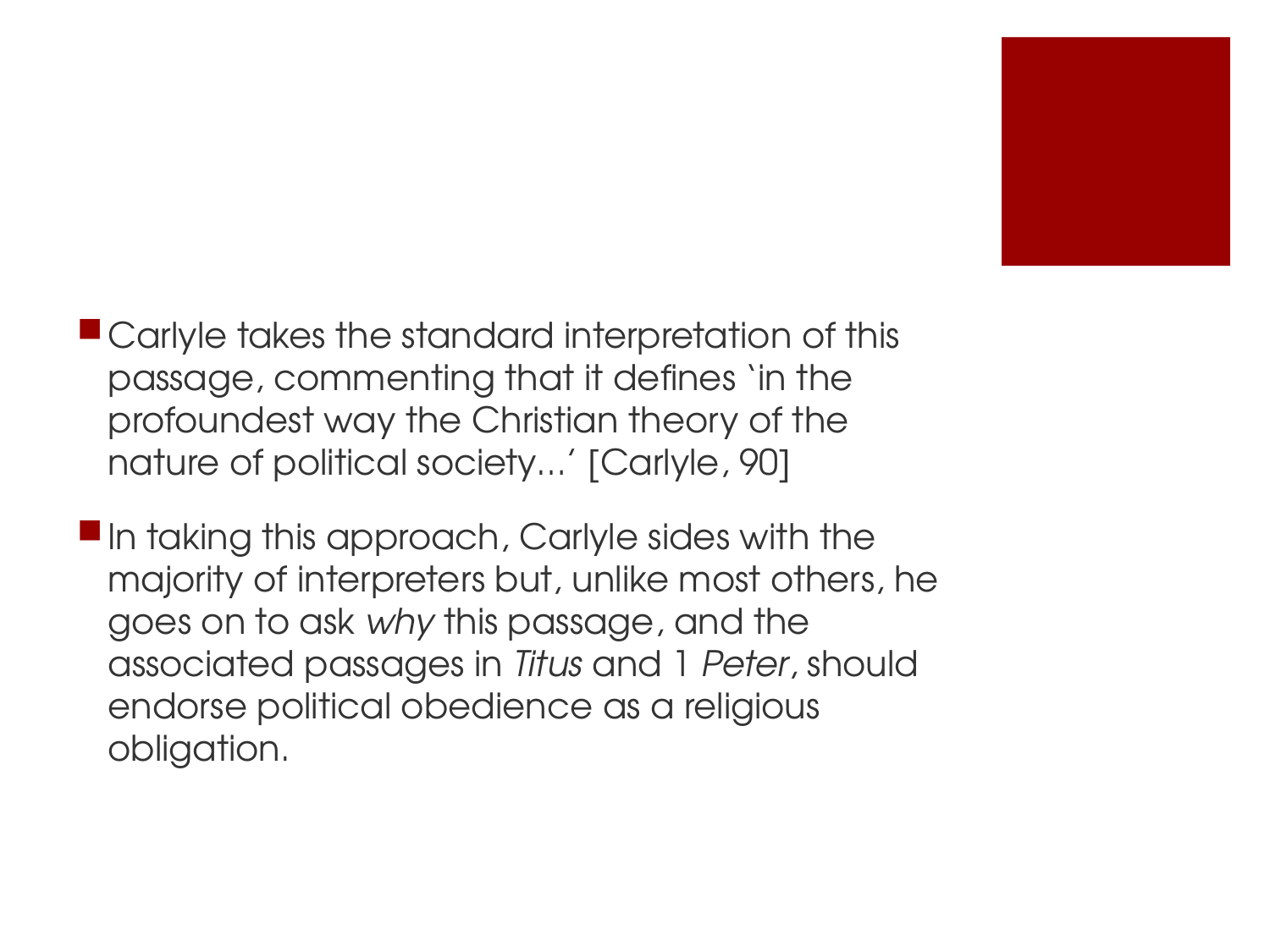

#
Carlyle takes the standard interpretation of this passage, commenting that it defines ‘in the profoundest way the Christian theory of the nature of political society…’ [Carlyle, 90]
In taking this approach, Carlyle sides with the majority of interpreters but, unlike most others, he goes on to ask why this passage, and the associated passages in Titus and 1 Peter, should endorse political obedience as a religious obligation.